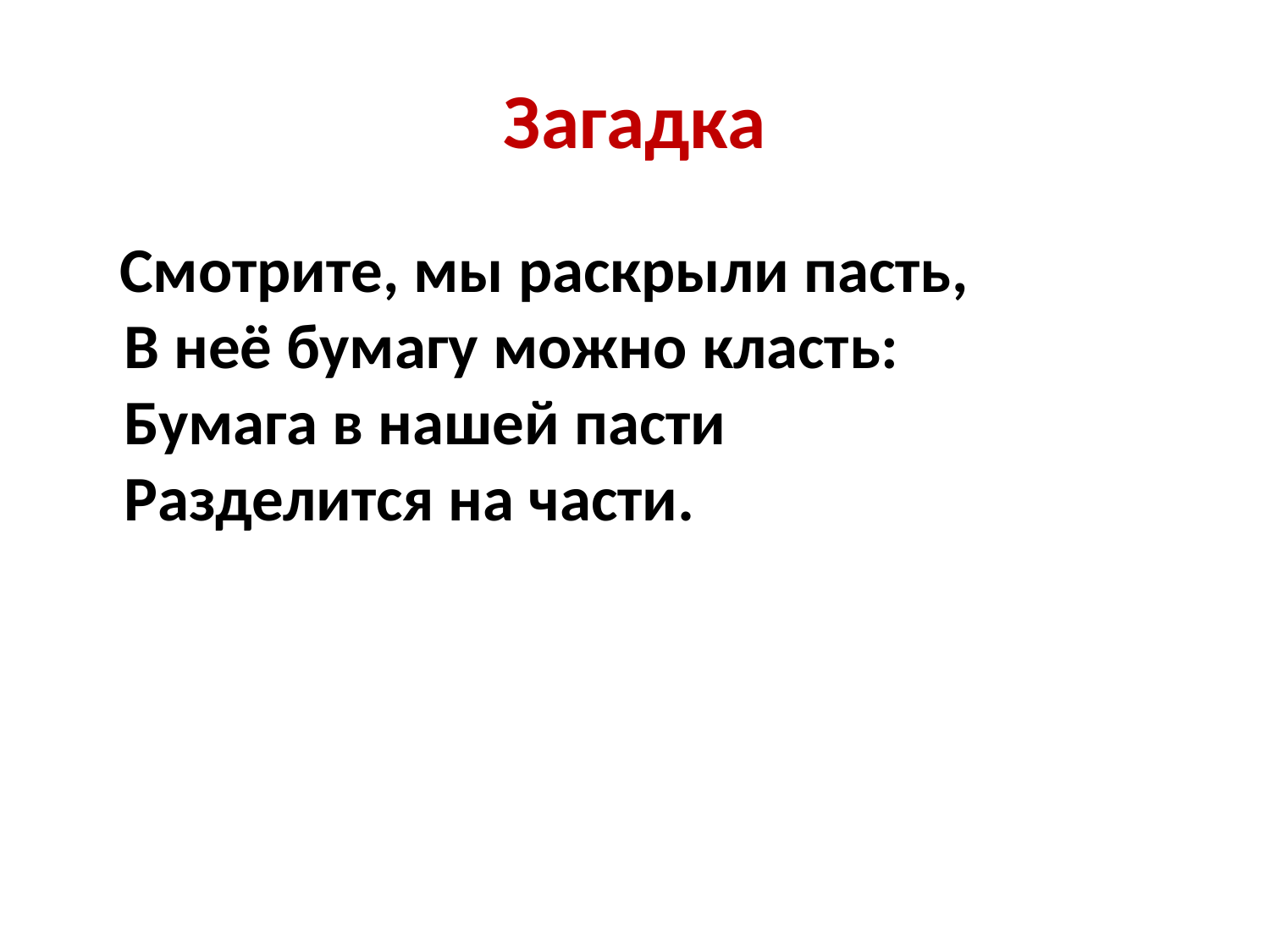

# Загадка
   Смотрите, мы раскрыли пасть,
В неё бумагу можно класть:
Бумага в нашей пасти
Разделится на части.